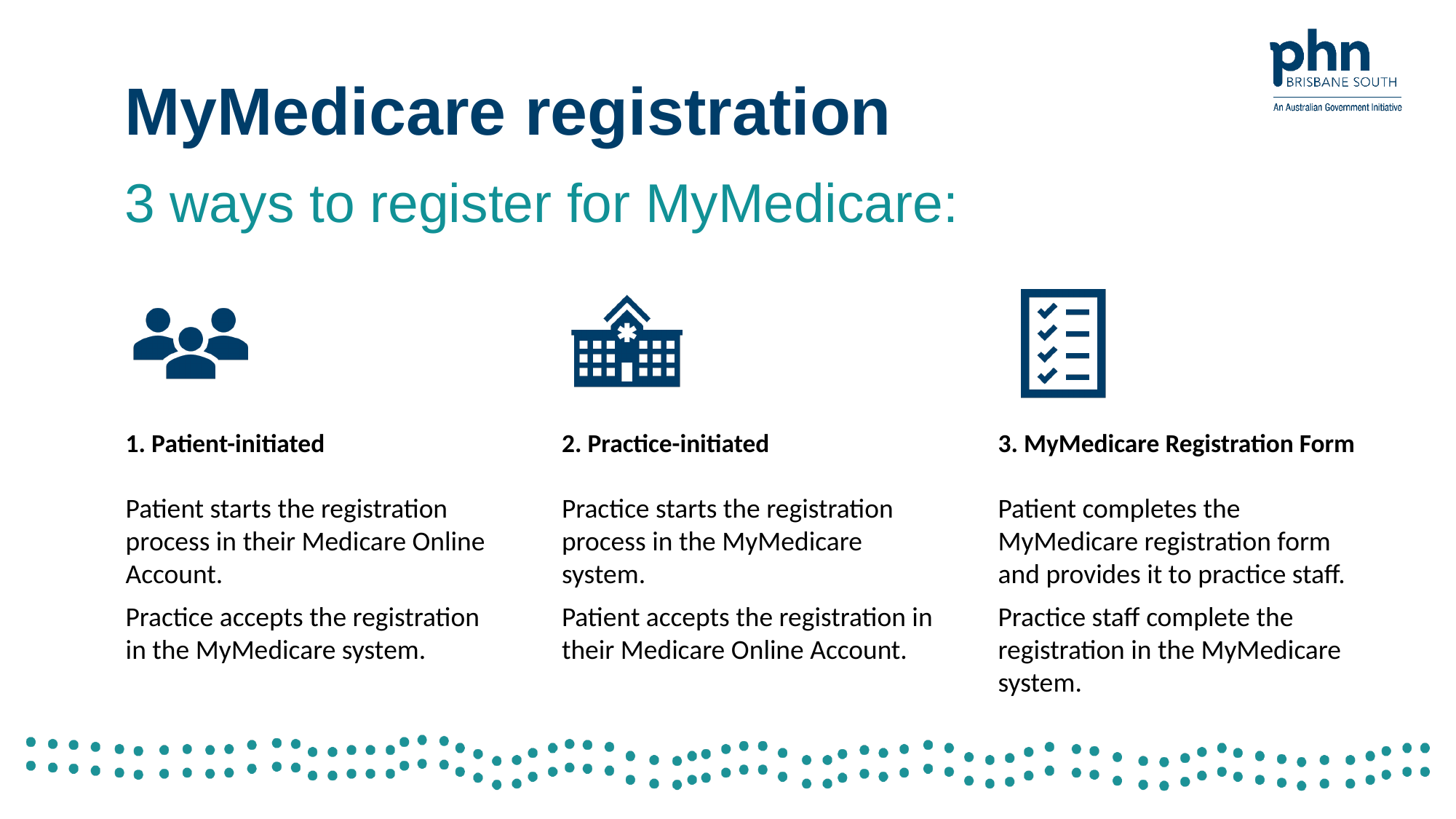

# MyMedicare registration
3 ways to register for MyMedicare:
1. Patient-initiated
Patient starts the registration process in their Medicare Online Account.
Practice accepts the registration in the MyMedicare system.
2. Practice-initiated
Practice starts the registration process in the MyMedicare system.
Patient accepts the registration in their Medicare Online Account.
3. MyMedicare Registration Form
Patient completes the MyMedicare registration form and provides it to practice staff.
Practice staff complete the registration in the MyMedicare system.